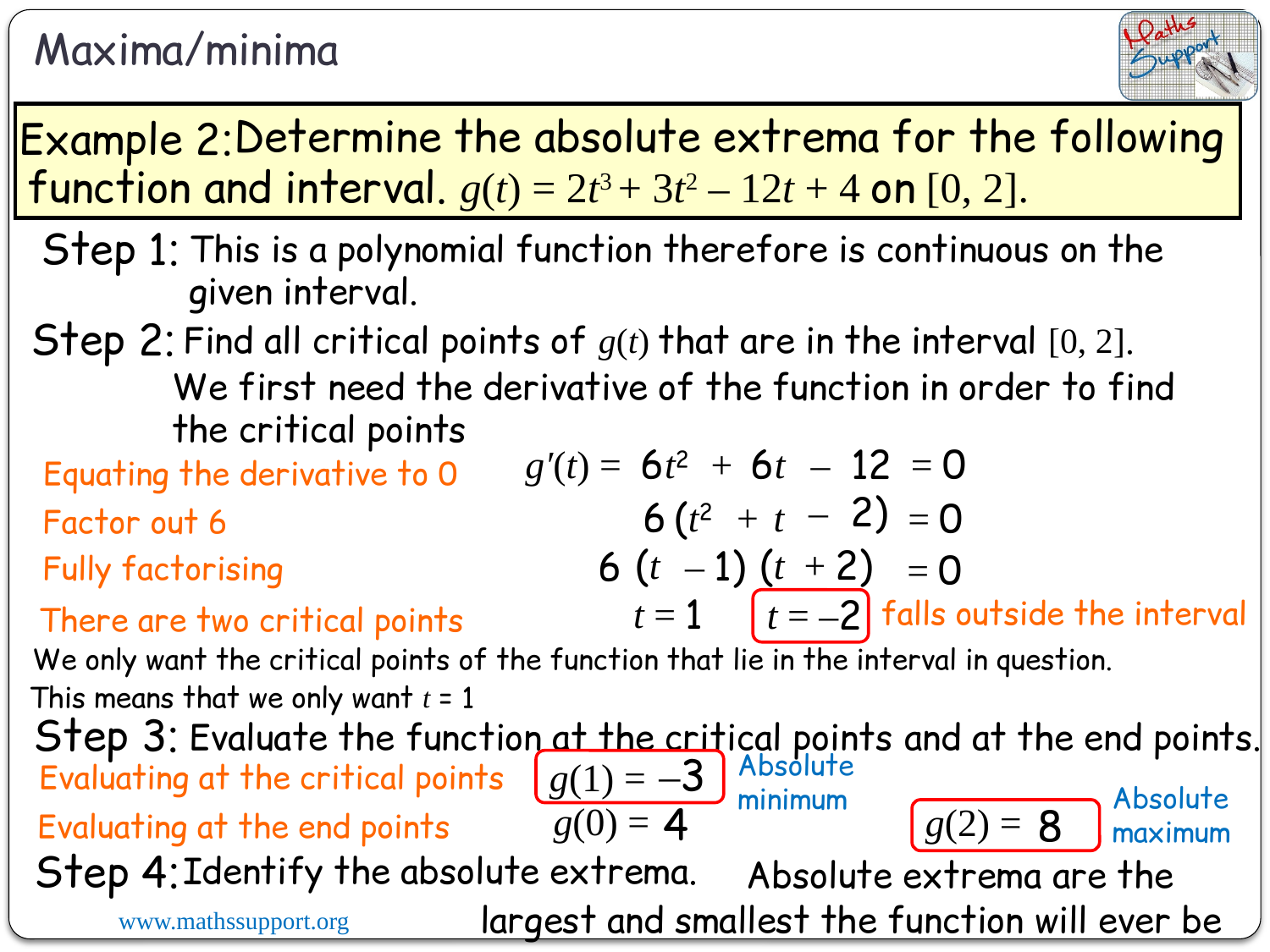

Maxima/minima
Determine the absolute extrema for the following function and interval. g(t) = 2t3 + 3t2 – 12t + 4 on [0, 2].
Example 2:
Step 1:
This is a polynomial function therefore is continuous on the given interval.
Step 2:
Find all critical points of g(t) that are in the interval [0, 2].
We first need the derivative of the function in order to find the critical points
= 0
+
–
g′(t) =
6t
12
6t2
Equating the derivative to 0
–
2)
(t2
+
t
6
= 0
Factor out 6
(t
+ 2)
(t
– 1)
6
= 0
Fully factorising
t = 1
t = –2
falls outside the interval

There are two critical points
We only want the critical points of the function that lie in the interval in question.
This means that we only want t = 1
Step 3:
Evaluate the function at the critical points
and at the end points.
Absolute minimum
–3
g(1) =

Evaluating at the critical points
Absolute maximum
g(0) =
g(2) =
4
8

Evaluating at the end points
Step 4:
Identify the absolute extrema.
Absolute extrema are the
largest and smallest the function will ever be